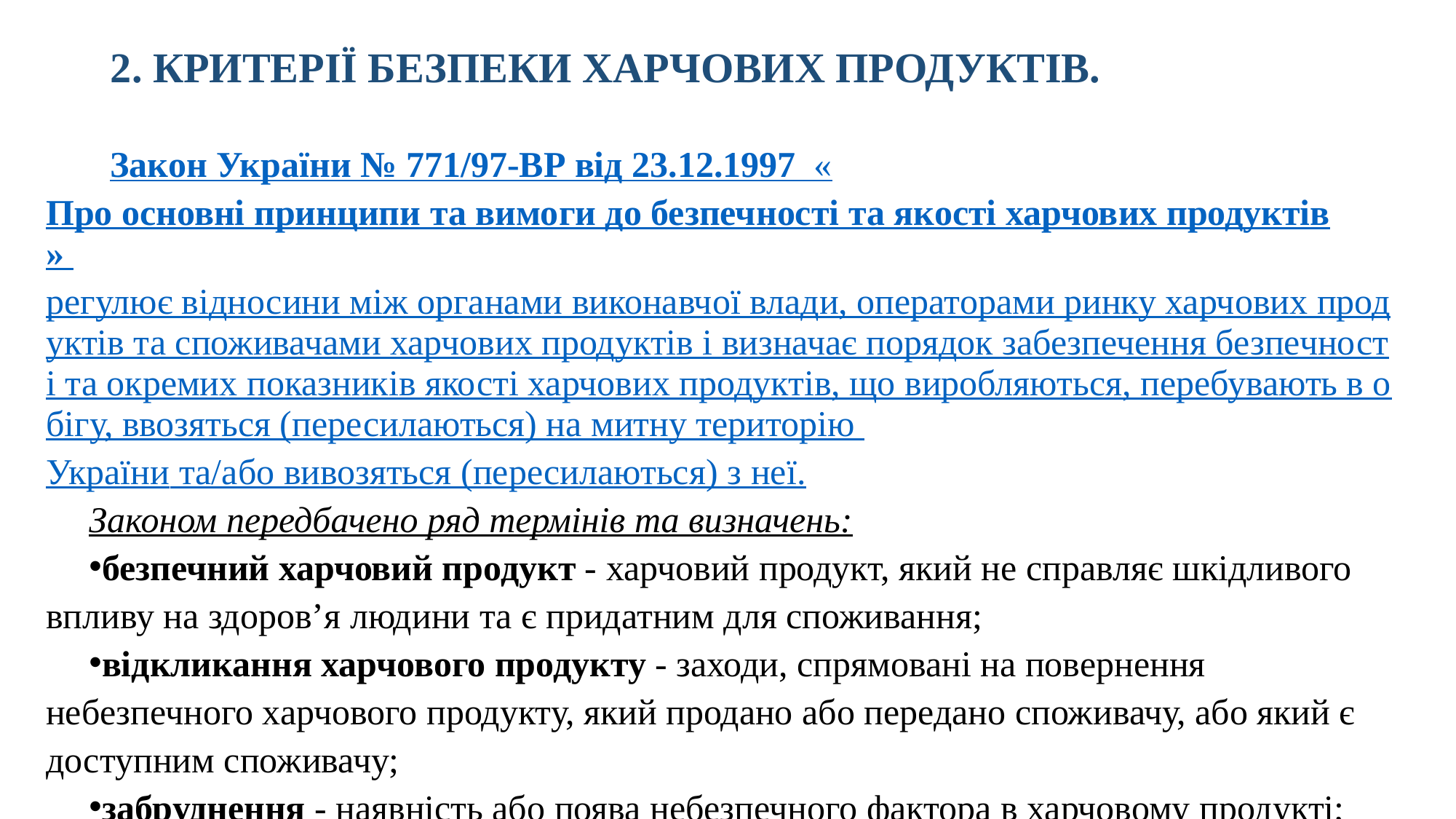

2. КРИТЕРІЇ БЕЗПЕКИ ХАРЧОВИХ ПРОДУКТІВ.

Закон України № 771/97-ВР від 23.12.1997  «Про основні принципи та вимоги до безпечності та якості харчових продуктів» регулює відносини між органами виконавчої влади, операторами ринку харчових продуктів та споживачами харчових продуктів і визначає порядок забезпечення безпечності та окремих показників якості харчових продуктів, що виробляються, перебувають в обігу, ввозяться (пересилаються) на митну територію України та/або вивозяться (пересилаються) з неї.
Законом передбачено ряд термінів та визначень:
безпечний харчовий продукт - харчовий продукт, який не справляє шкідливого впливу на здоров’я людини та є придатним для споживання;
відкликання харчового продукту - заходи, спрямовані на повернення небезпечного харчового продукту, який продано або передано споживачу, або який є доступним споживачу;
забруднення - наявність або поява небезпечного фактора в харчовому продукті;